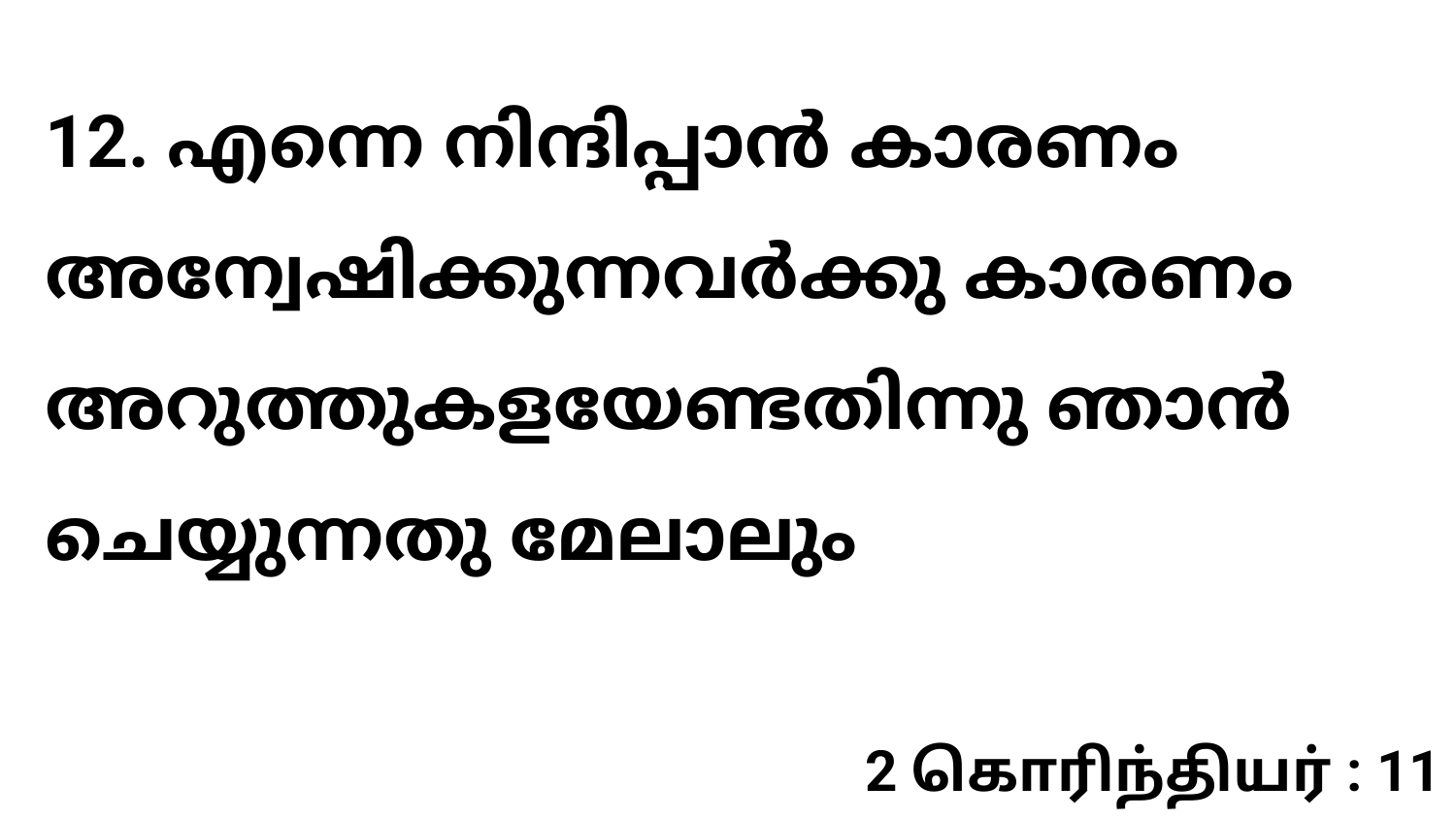

12. എന്നെ നിന്ദിപ്പാൻ കാരണം അന്വേഷിക്കുന്നവർക്കു കാരണം അറുത്തുകളയേണ്ടതിന്നു ഞാൻ ചെയ്യുന്നതു മേലാലും
2 கொரிந்தியர் : 11